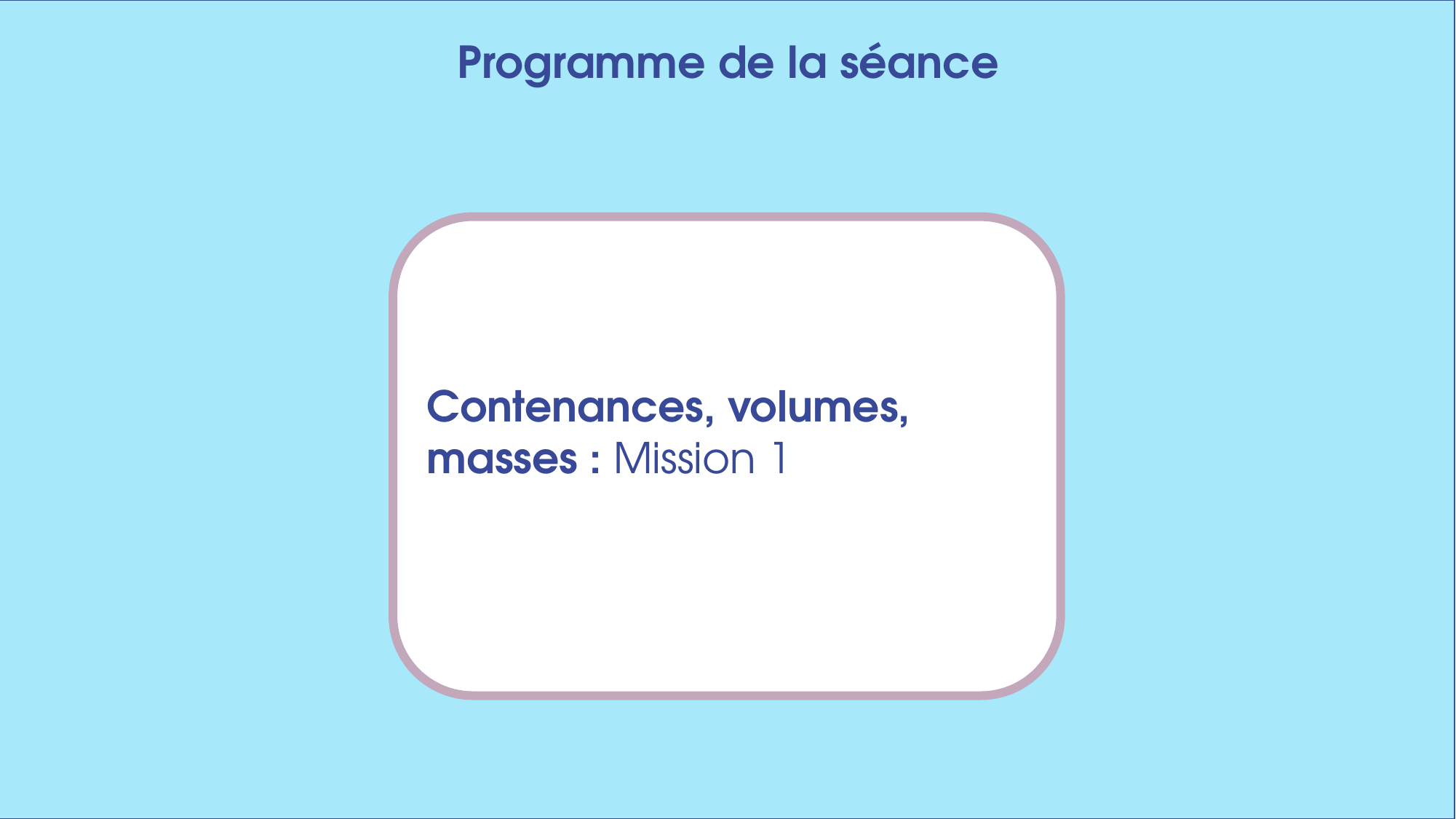

Programme de la séance
Contenances, volumes, masses : Mission 1

www.maitresseherisson.com